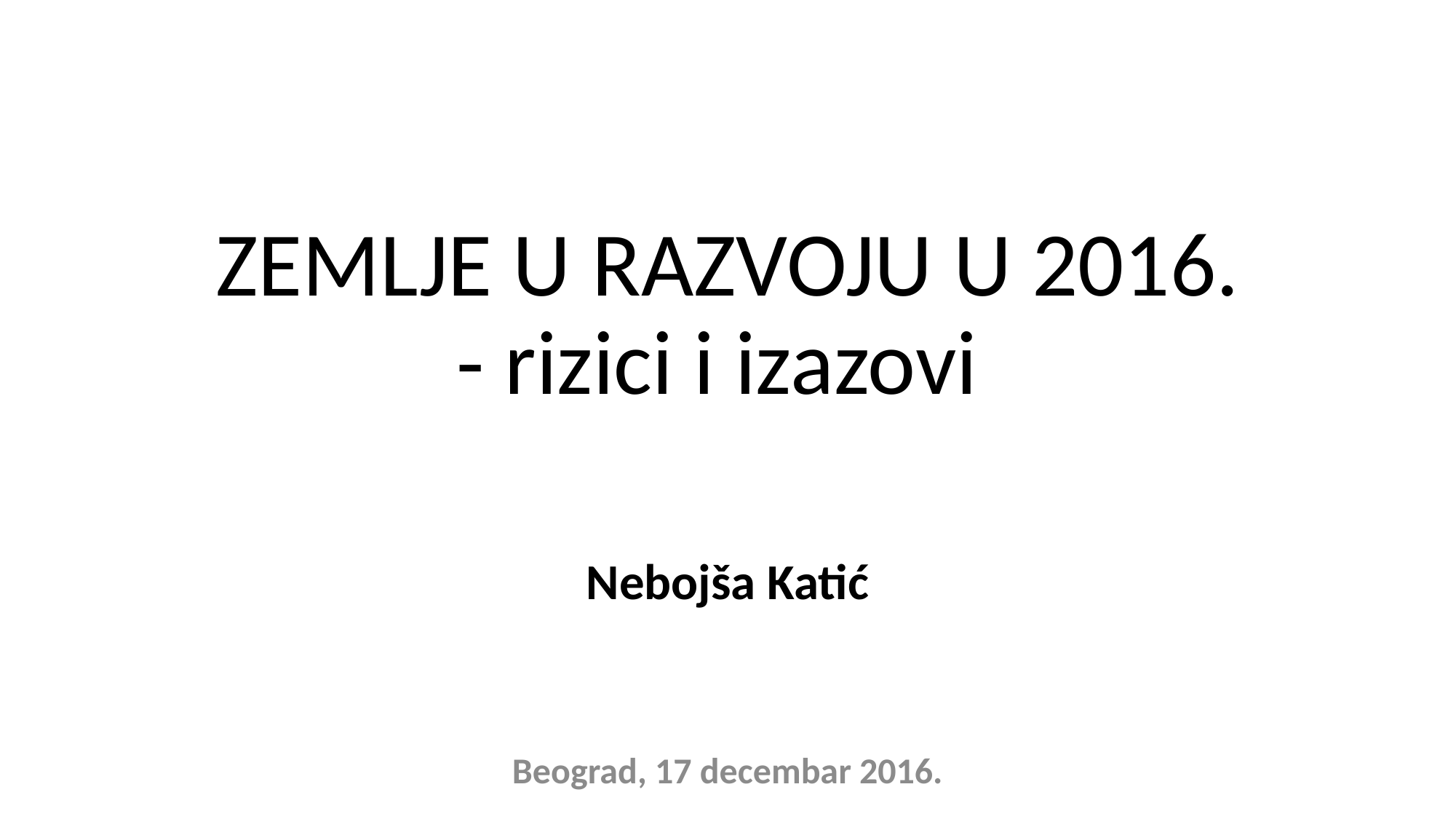

# ZEMLJE U RAZVOJU U 2016. - rizici i izazovi

Nebojša Katić
Beograd, 17 decembar 2016.